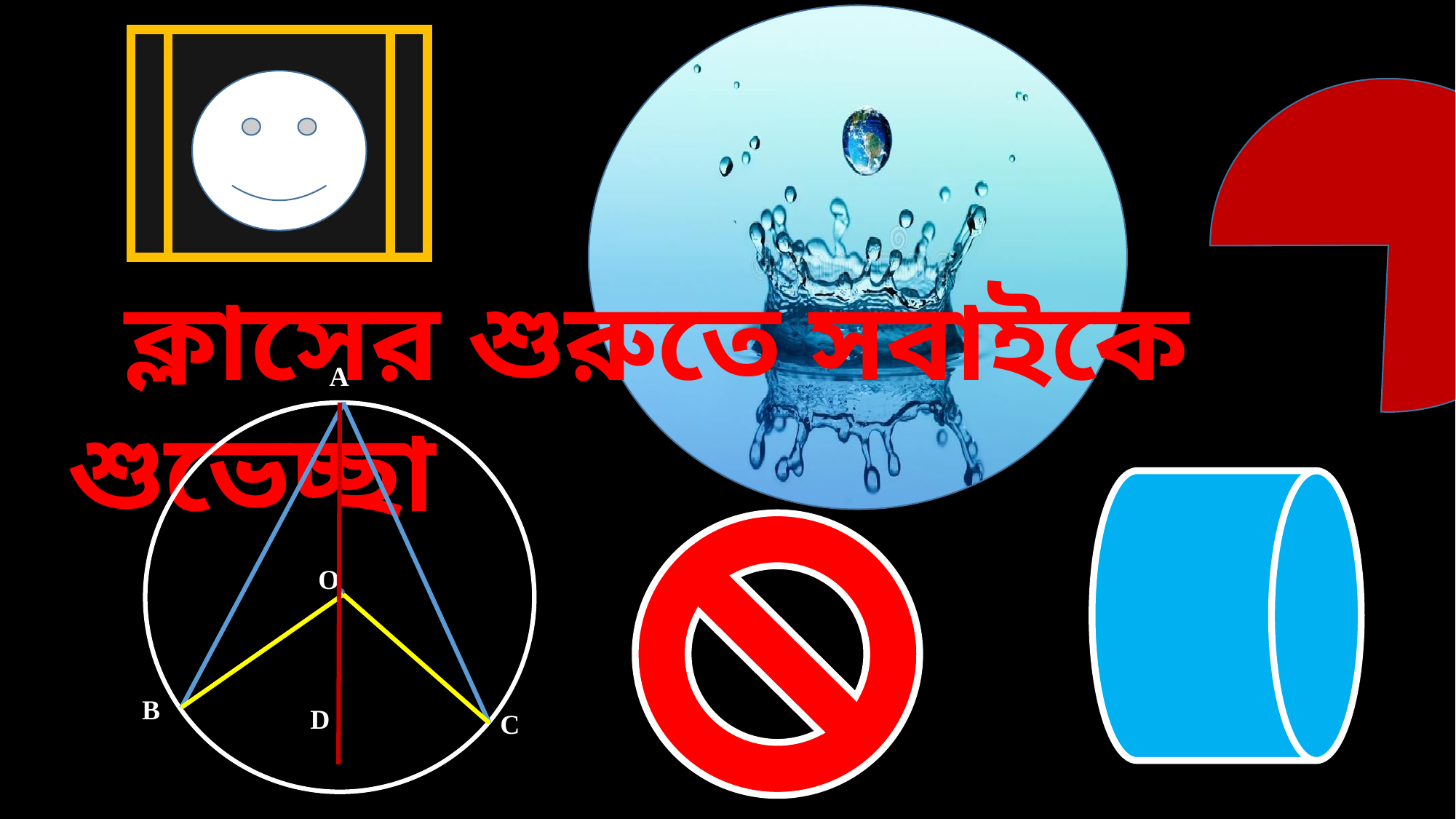

ক্লাসের শুরুতে সবাইকে শুভেচ্ছা
A

O

B
D
C